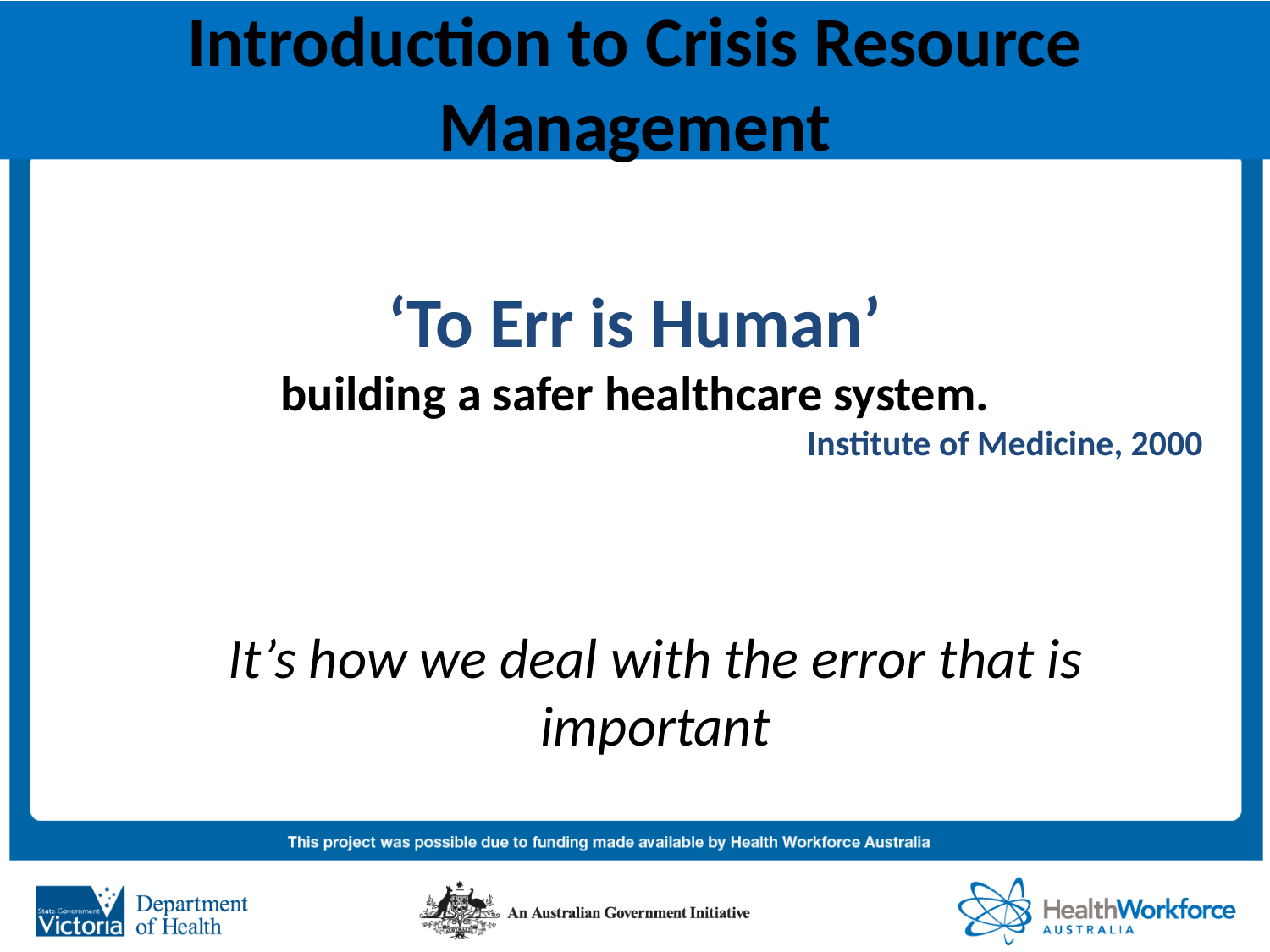

# Introduction to Crisis Resource Management

‘To Err is Human’
building a safer healthcare system.
Institute of Medicine, 2000
It’s how we deal with the error that is important